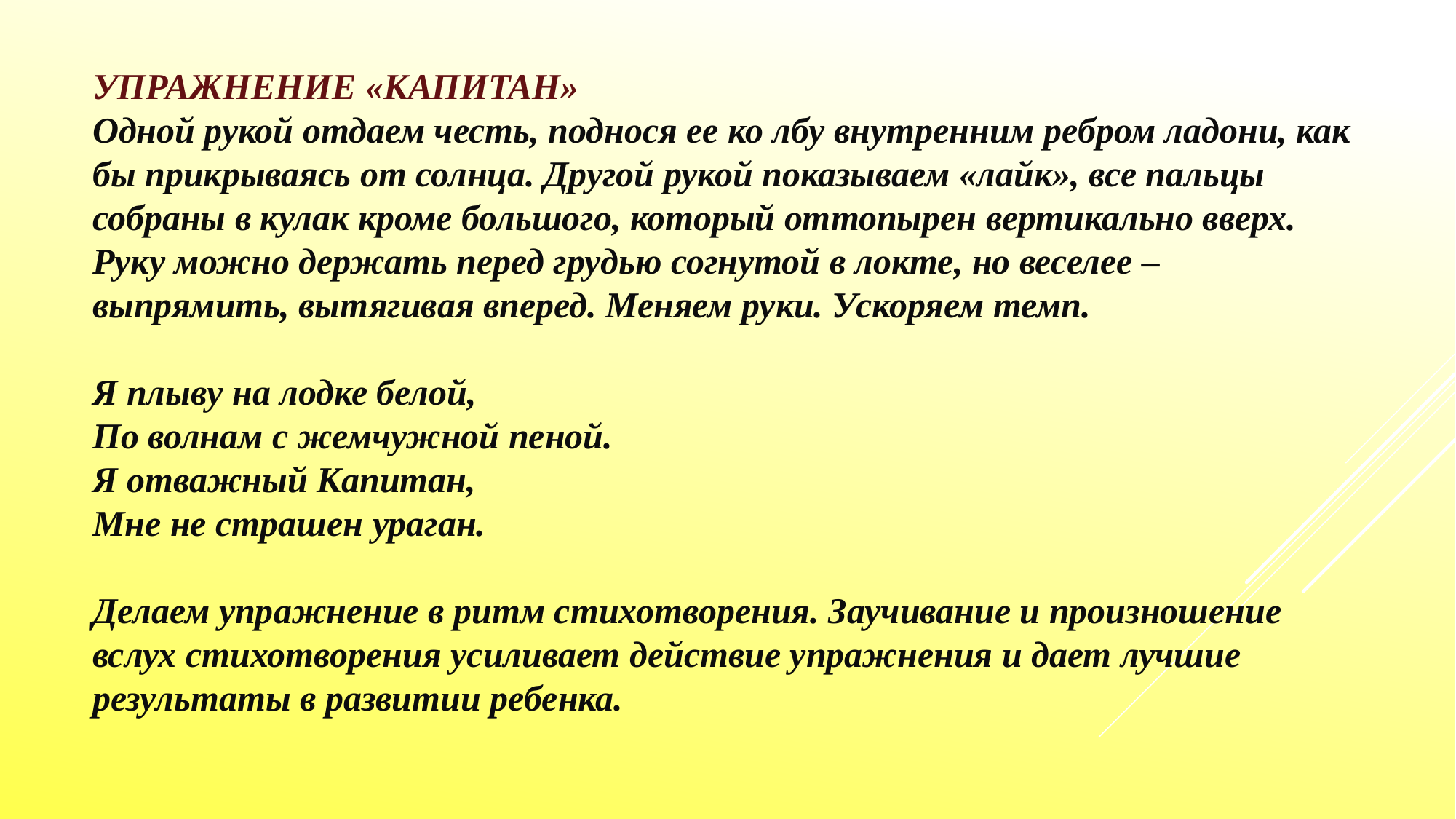

# УПРАЖНЕНИЕ «КАПИТАН» Одной рукой отдаем честь, поднося ее ко лбу внутренним ребром ладони, как бы прикрываясь от солнца. Другой рукой показываем «лайк», все пальцы собраны в кулак кроме большого, который оттопырен вертикально вверх. Руку можно держать перед грудью согнутой в локте, но веселее – выпрямить, вытягивая вперед. Меняем руки. Ускоряем темп. Я плыву на лодке белой, По волнам с жемчужной пеной. Я отважный Капитан, Мне не страшен ураган. Делаем упражнение в ритм стихотворения. Заучивание и произношение вслух стихотворения усиливает действие упражнения и дает лучшие результаты в развитии ребенка.